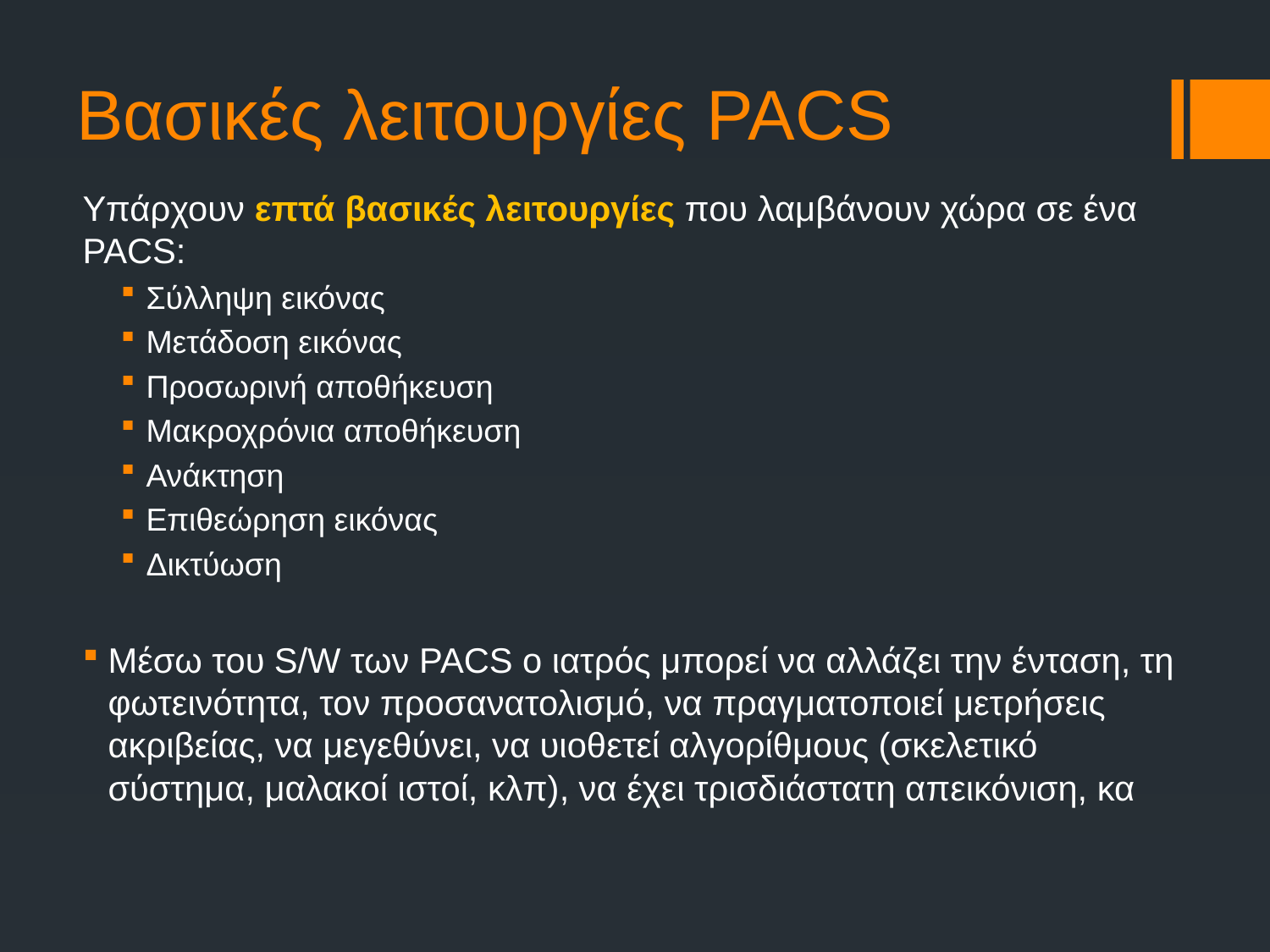

# Βασικές λειτουργίες PACS
Υπάρχουν επτά βασικές λειτουργίες που λαμβάνουν χώρα σε ένα PACS:
Σύλληψη εικόνας
Μετάδοση εικόνας
Προσωρινή αποθήκευση
Μακροχρόνια αποθήκευση
Ανάκτηση
Επιθεώρηση εικόνας
Δικτύωση

Mέσω του S/W των PACS ο ιατρός μπορεί να αλλάζει την ένταση, τη φωτεινότητα, τον προσανατολισμό, να πραγματοποιεί μετρήσεις ακριβείας, να μεγεθύνει, να υιοθετεί αλγορίθμους (σκελετικό σύστημα, μαλακοί ιστοί, κλπ), να έχει τρισδιάστατη απεικόνιση, κα